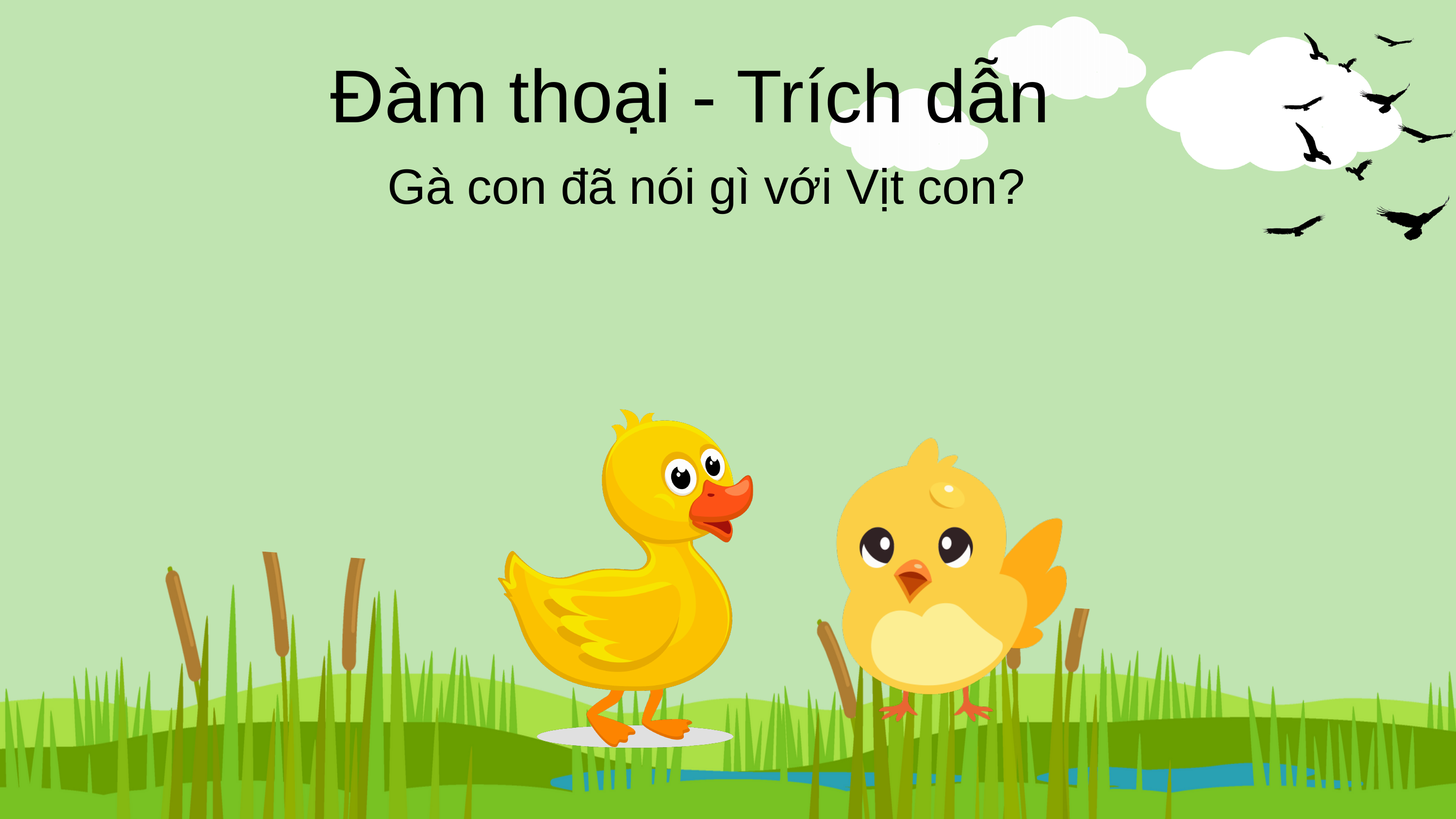

Đàm thoại - Trích dẫn

Gà con đã nói gì với Vịt con?